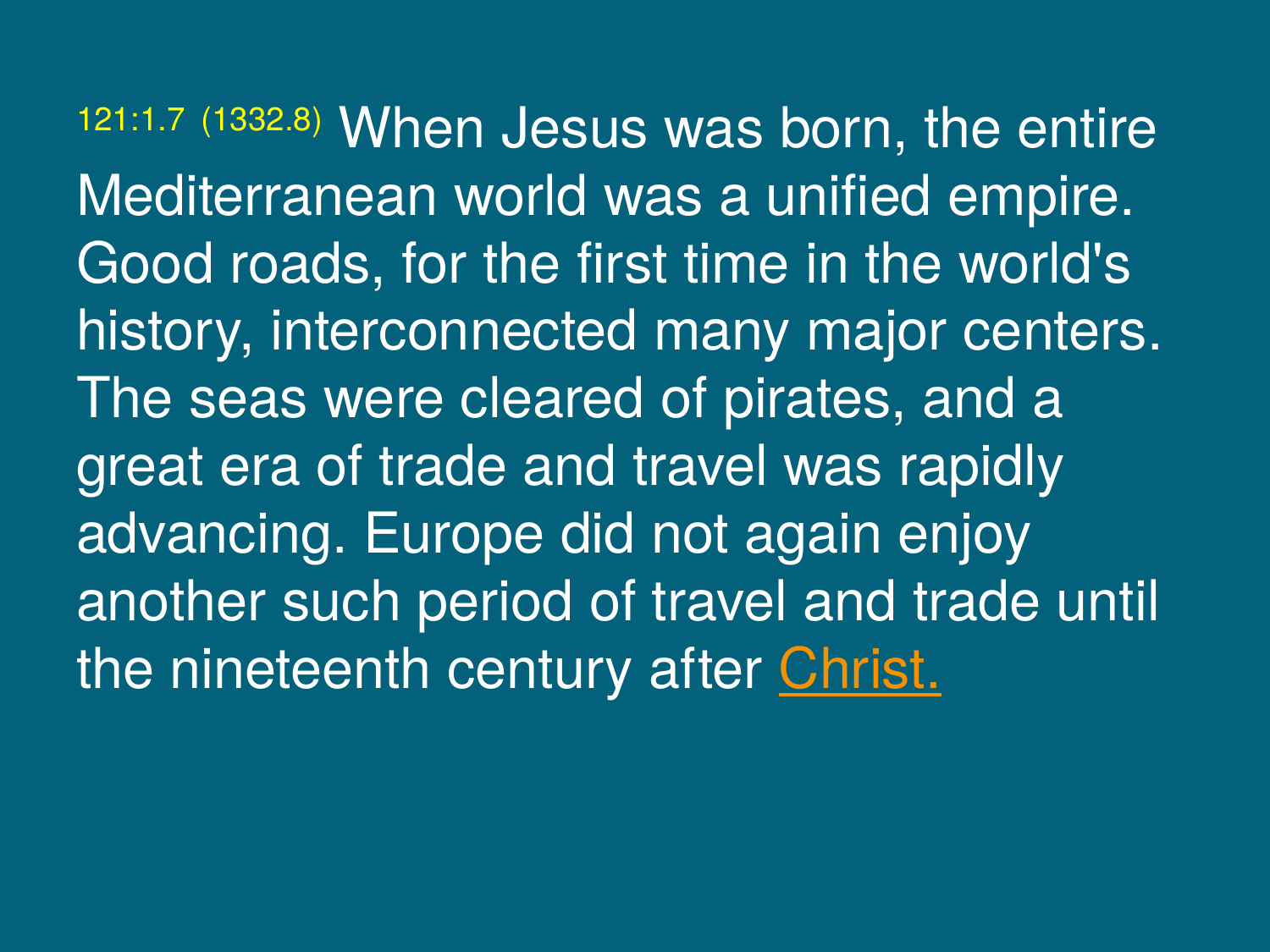

121:1.7 (1332.8) When Jesus was born, the entire Mediterranean world was a unified empire. Good roads, for the first time in the world's history, interconnected many major centers. The seas were cleared of pirates, and a great era of trade and travel was rapidly advancing. Europe did not again enjoy another such period of travel and trade until the nineteenth century after Christ.